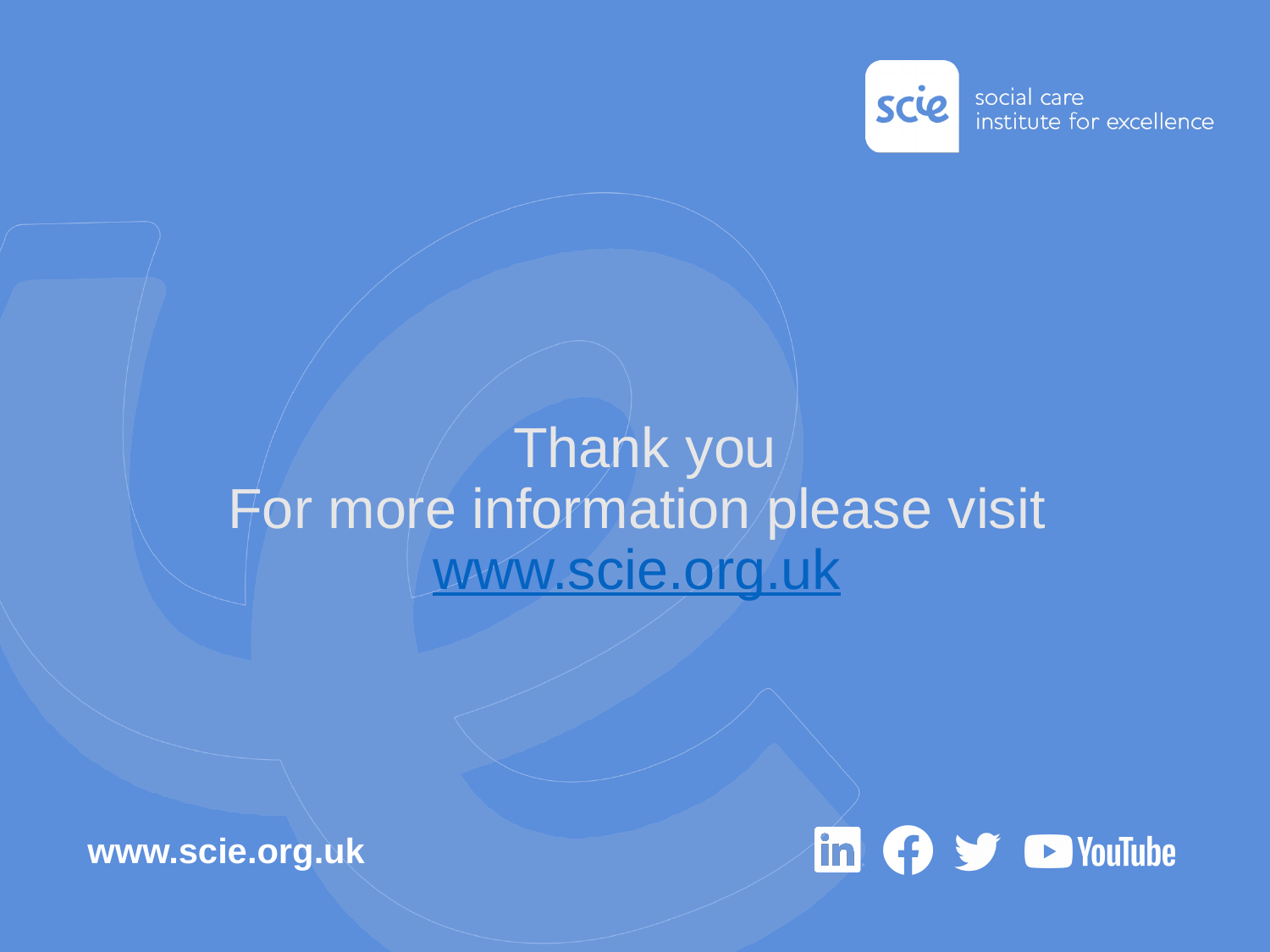

# Thank you For more information please visit www.scie.org.uk